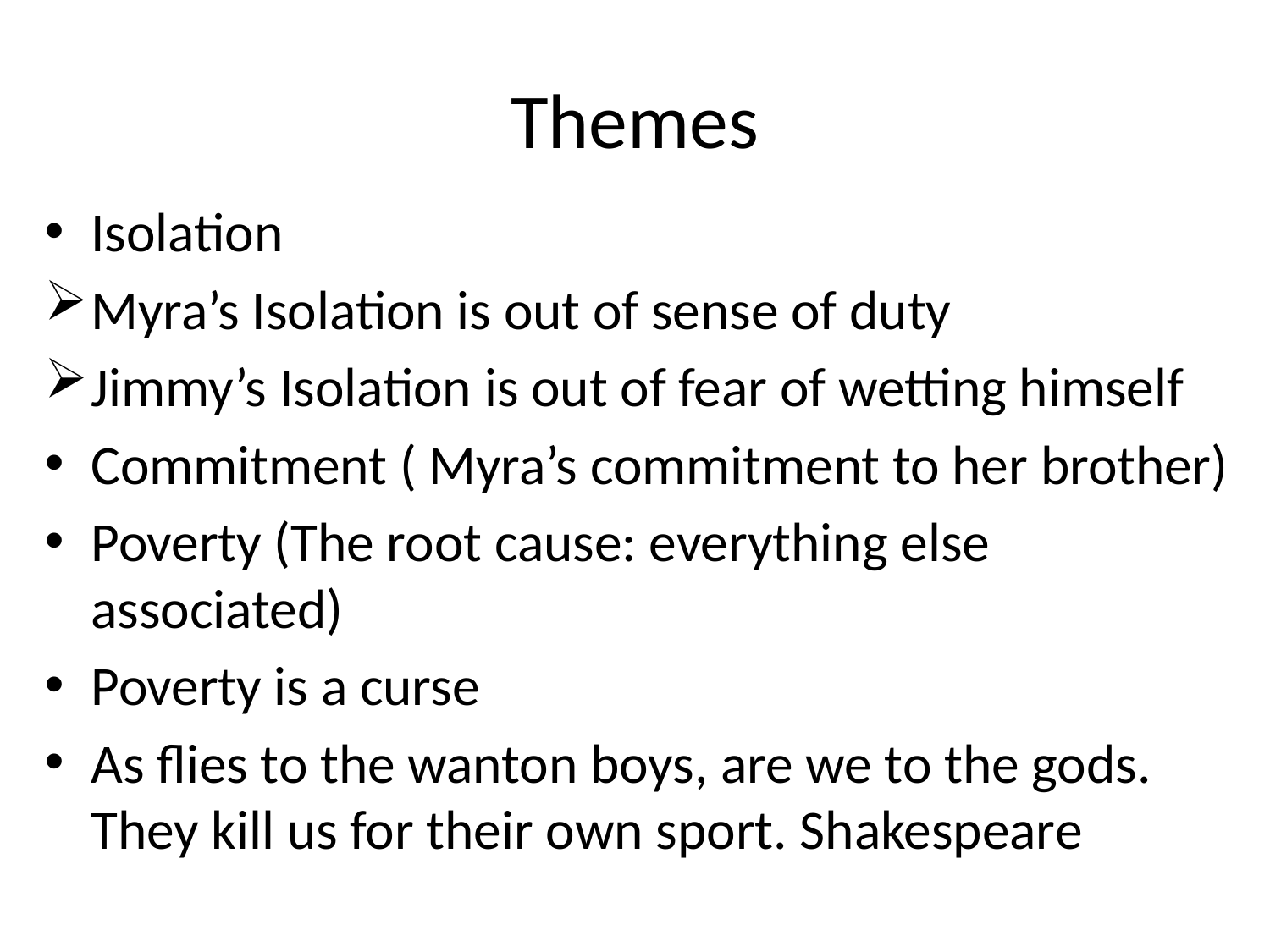

# Themes
Isolation
Myra’s Isolation is out of sense of duty
Jimmy’s Isolation is out of fear of wetting himself
Commitment ( Myra’s commitment to her brother)
Poverty (The root cause: everything else associated)
Poverty is a curse
As flies to the wanton boys, are we to the gods. They kill us for their own sport. Shakespeare